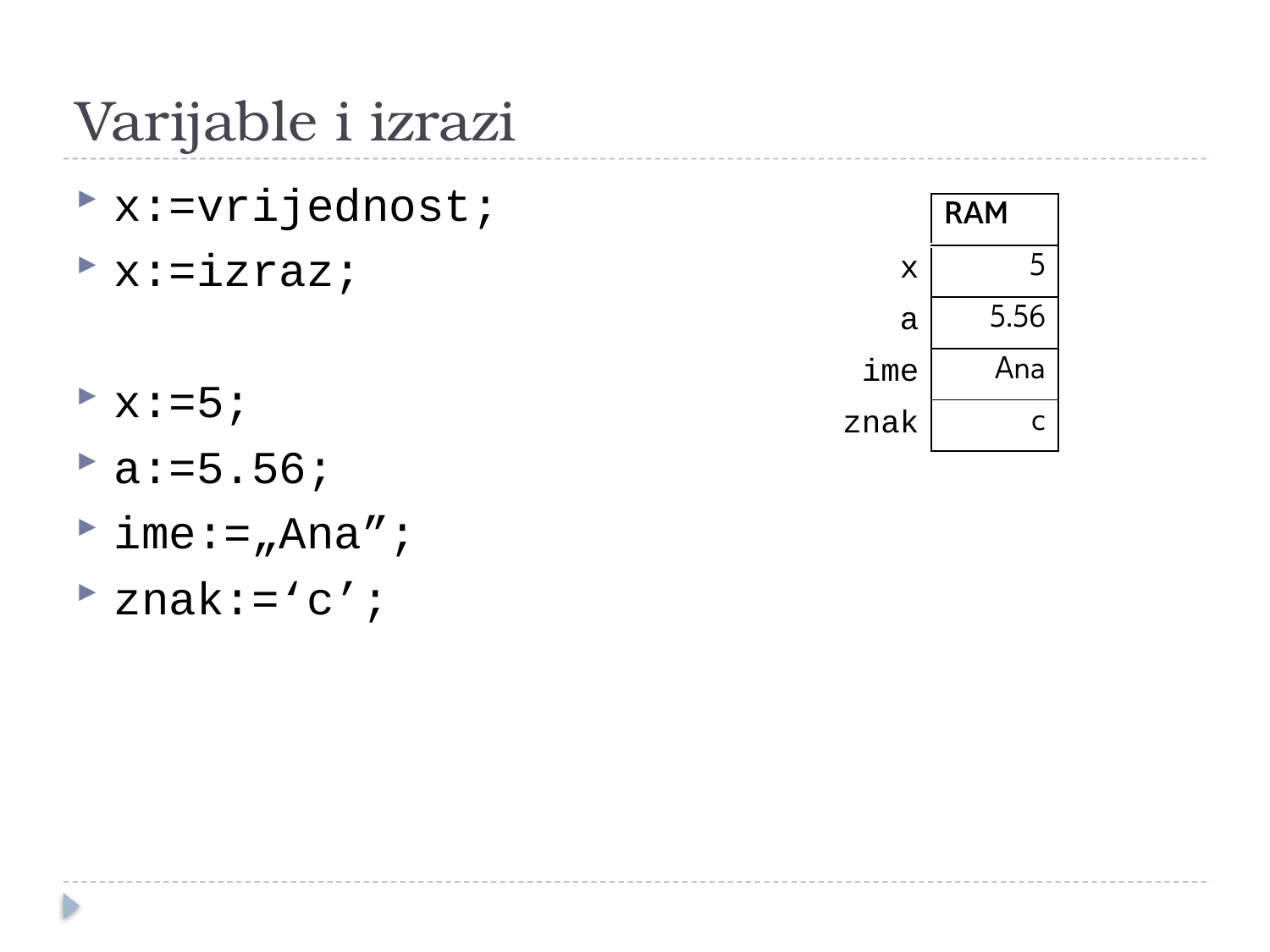

# Varijable i izrazi
x:=vrijednost;
x:=izraz;

x:=5;
a:=5.56;
ime:=„Ana”;
znak:=‘c’;
|  | RAM |
| --- | --- |
| x | 5 |
| a | 5.56 |
| ime | Ana |
| znak | c |